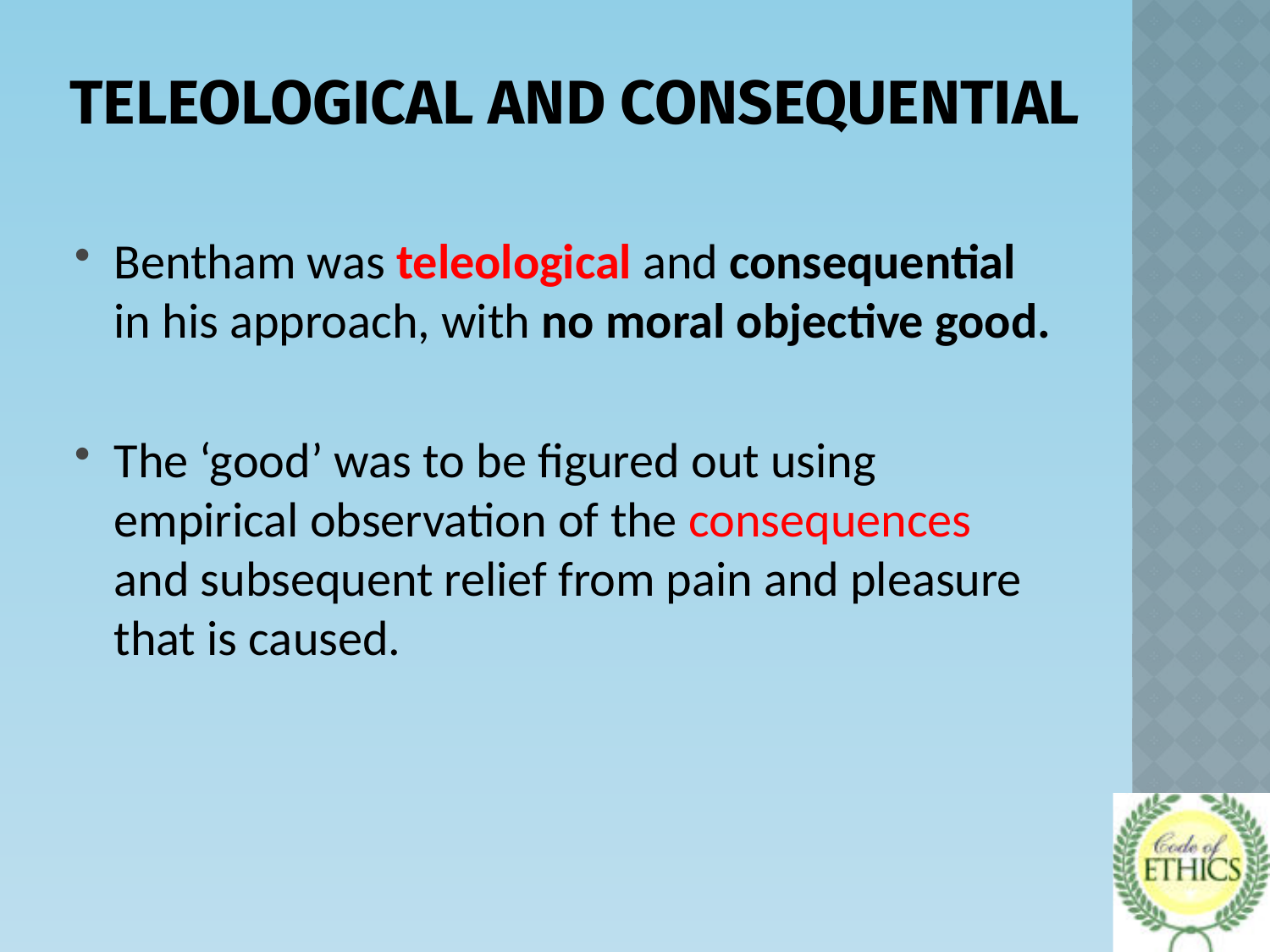

# Teleological and Consequential
Bentham was teleological and consequential in his approach, with no moral objective good.

The ‘good’ was to be figured out using empirical observation of the consequences and subsequent relief from pain and pleasure that is caused.